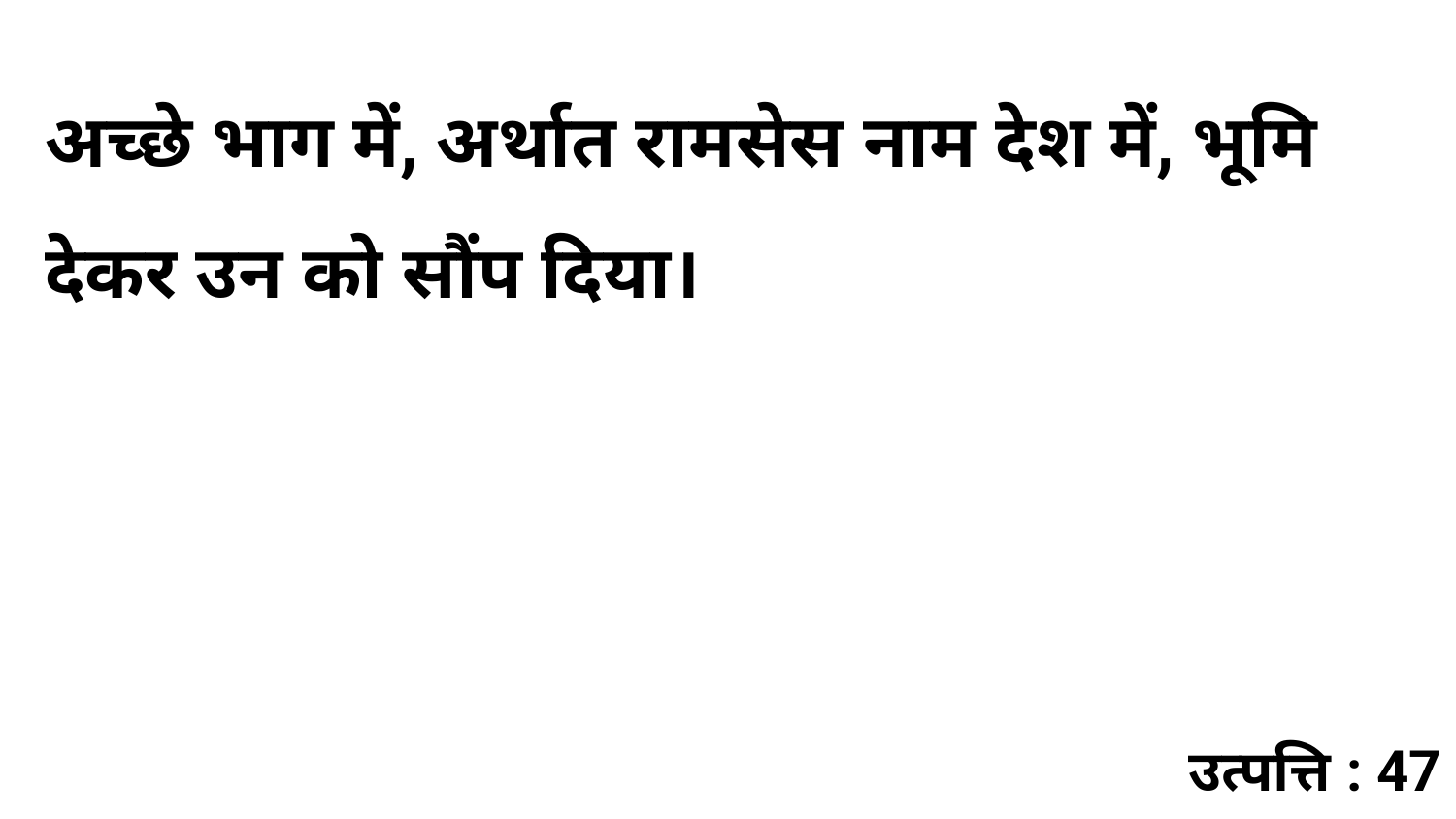

अच्छे भाग में, अर्थात रामसेस नाम देश में, भूमि देकर उन को सौंप दिया।
उत्पत्ति : 47